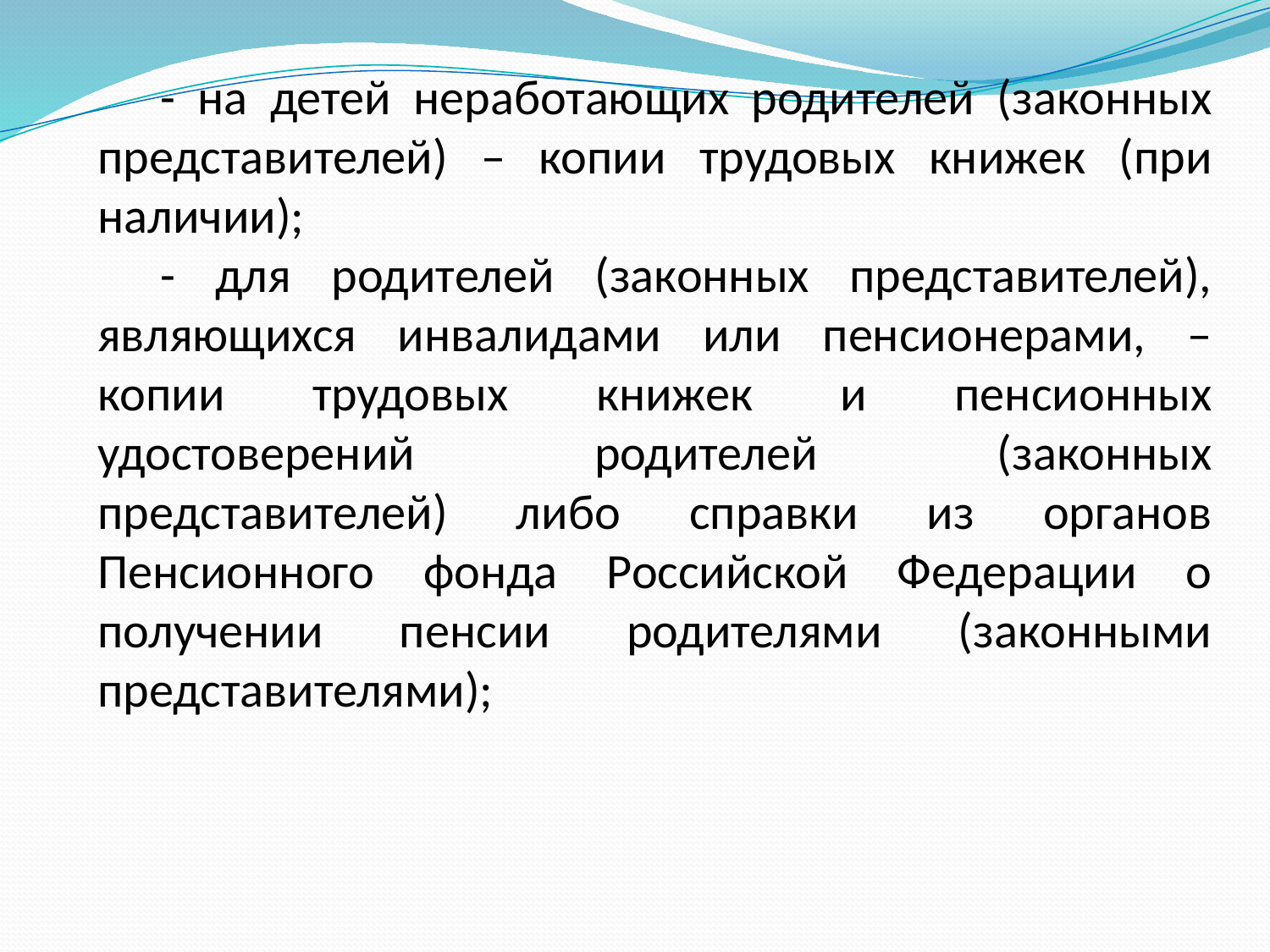

- на детей неработающих родителей (законных представителей) – копии трудовых книжек (при наличии);
- для родителей (законных представителей), являющихся инвалидами или пенсионерами, – копии трудовых книжек и пенсионных удостоверений родителей (законных представителей) либо справки из органов Пенсионного фонда Российской Федерации о получении пенсии родителями (законными представителями);